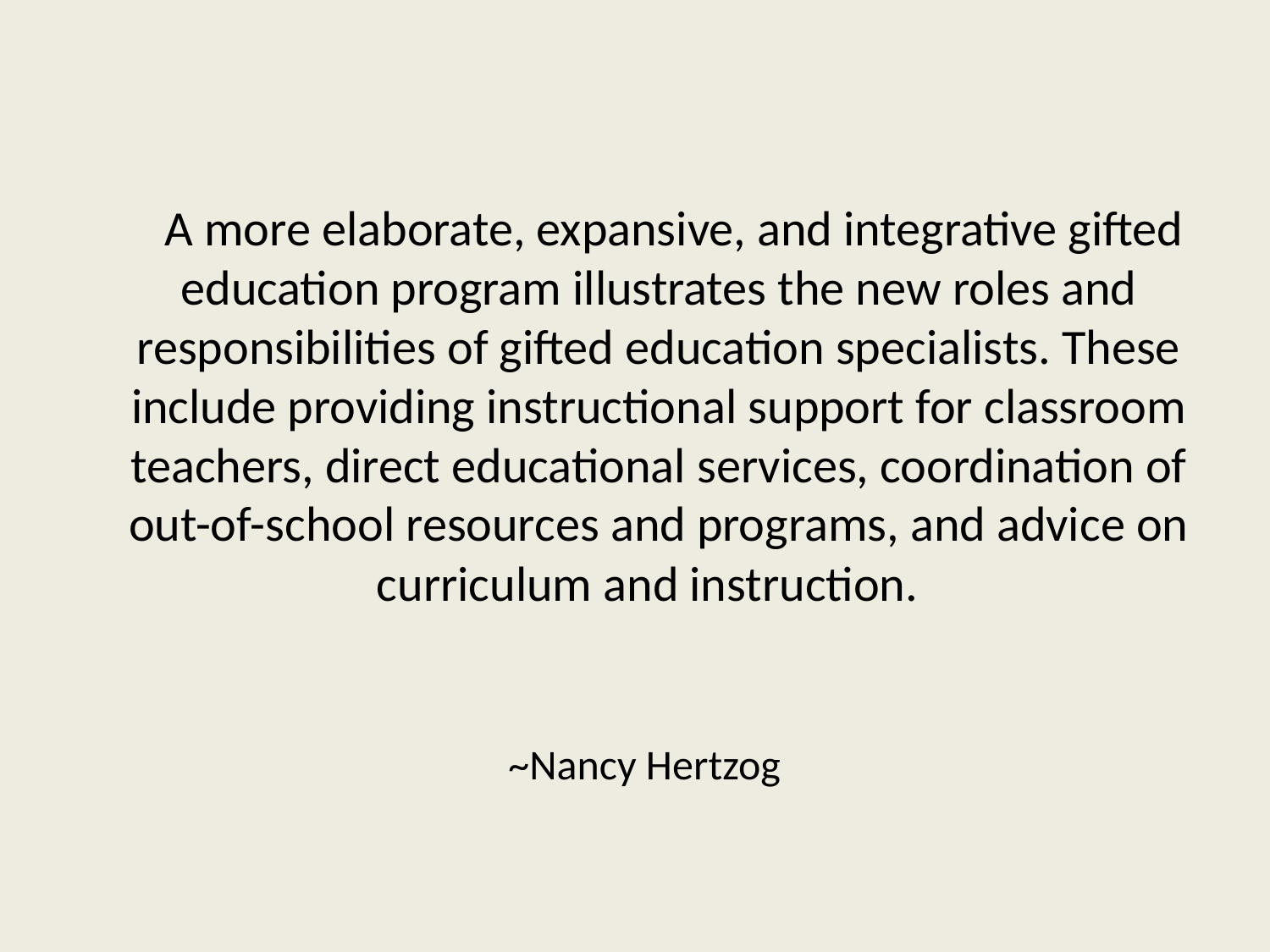

A more elaborate, expansive, and integrative gifted education program illustrates the new roles and responsibilities of gifted education specialists. These include providing instructional support for classroom teachers, direct educational services, coordination of out-of-school resources and programs, and advice on curriculum and instruction.

  ~Nancy Hertzog